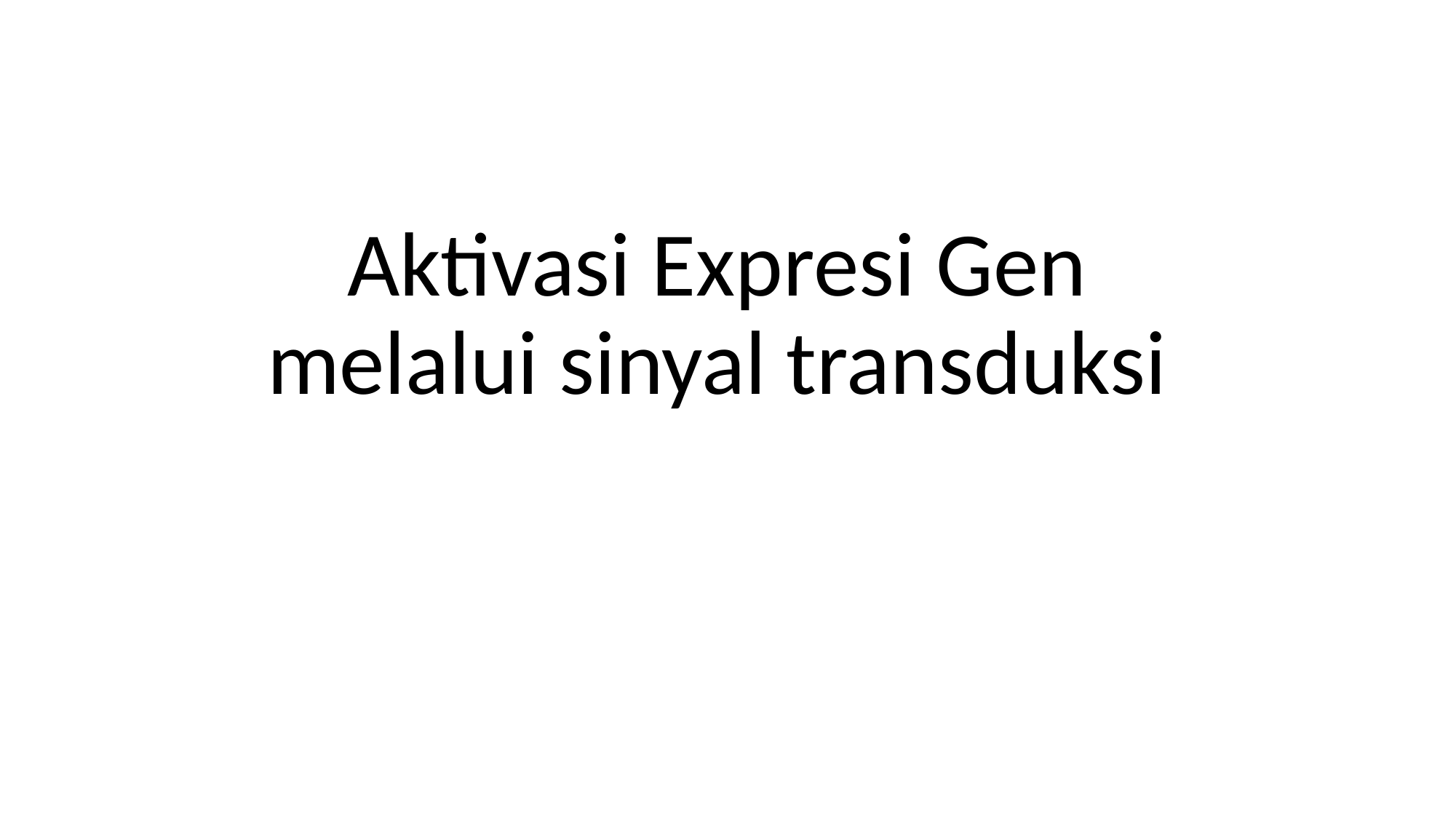

# Aktivasi Expresi Gen melalui sinyal transduksi